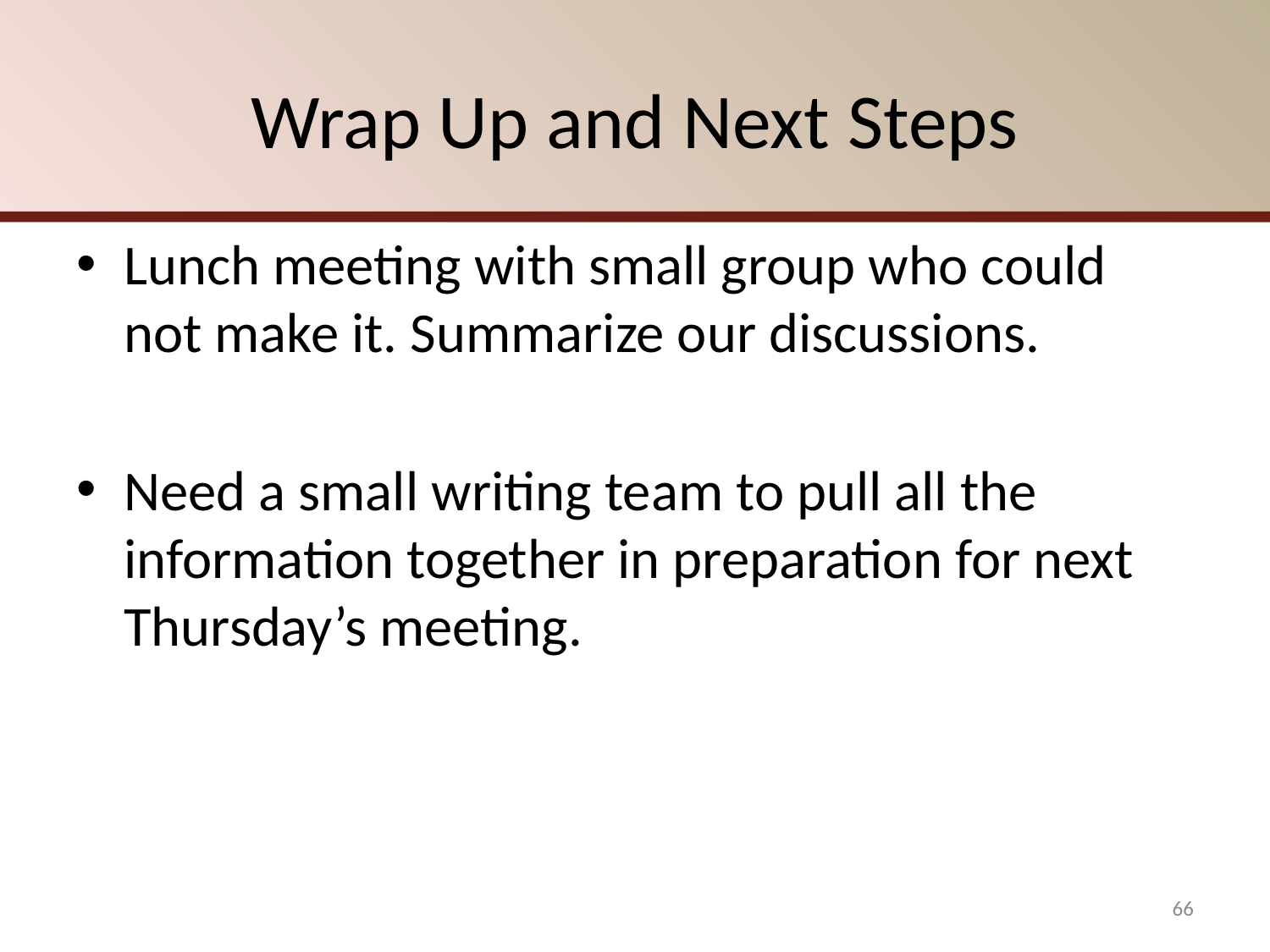

# Wrap Up and Next Steps
Lunch meeting with small group who could not make it. Summarize our discussions.

Need a small writing team to pull all the information together in preparation for next Thursday’s meeting.
66